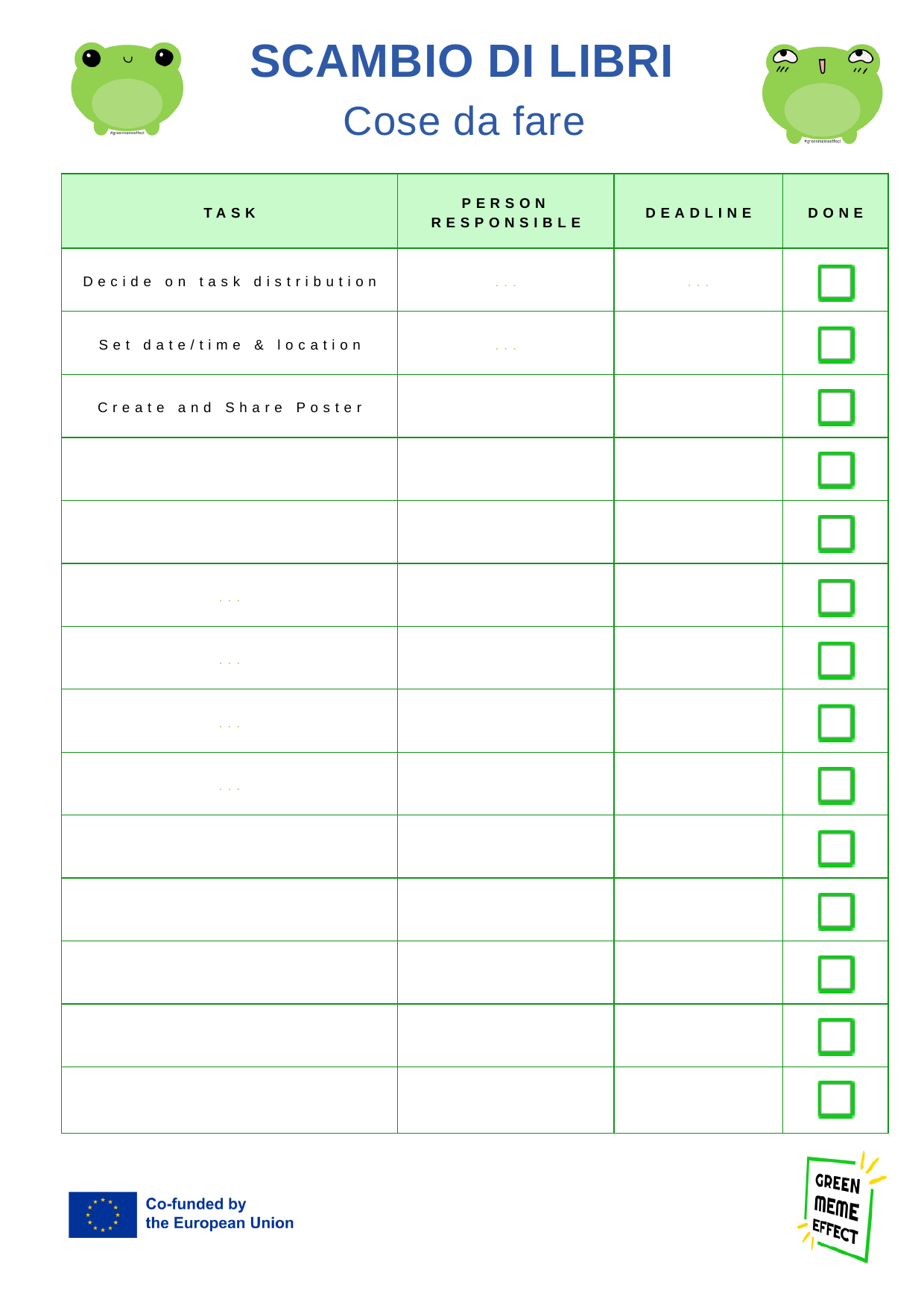

SCAMBIO DI LIBRI
Cose da fare
| TASK | PERSON RESPONSIBLE | DEADLINE | DONE |
| --- | --- | --- | --- |
| Decide on task distribution | ... | ... |  |
| Set date/time & location | ... |  |  |
| Create and Share Poster |  |  |  |
|  |  |  |  |
|  |  |  |  |
| ... |  |  |  |
| ... |  |  |  |
| ... |  |  |  |
| ... |  |  |  |
|  |  |  |  |
|  |  |  |  |
|  |  |  |  |
|  |  |  |  |
|  |  |  |  |